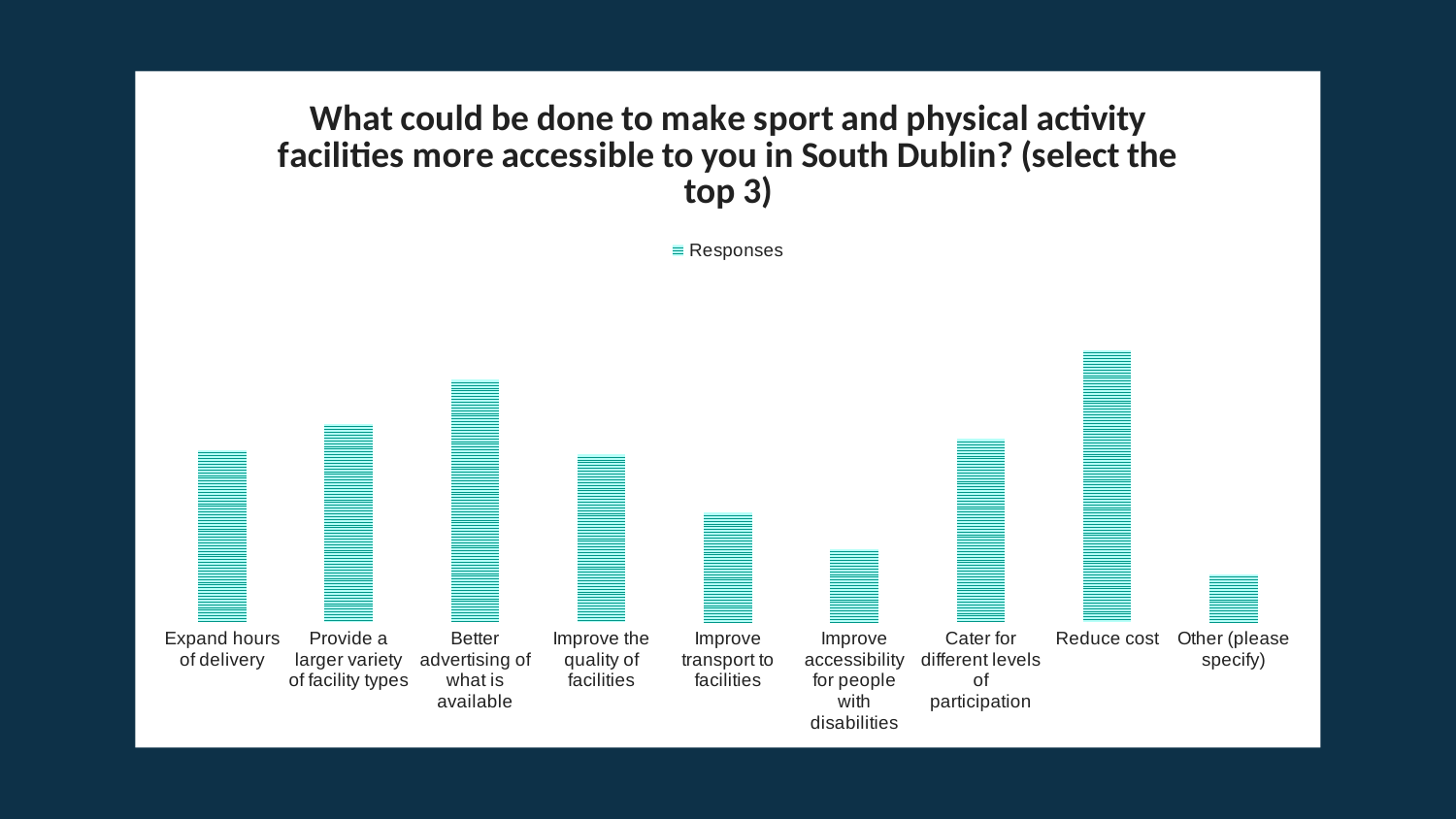

### Chart: What could be done to make sport and physical activity facilities more accessible to you in South Dublin? (select the top 3)

| Category | Responses |
|---|---|
| Expand hours of delivery | 0.3019 |
| Provide a larger variety of facility types | 0.3481 |
| Better advertising of what is available | 0.4257 |
| Improve the quality of facilities | 0.2946 |
| Improve transport to facilities | 0.1921 |
| Improve accessibility for people with disabilities | 0.1283 |
| Cater for different levels of participation | 0.3213 |
| Reduce cost | 0.4774 |
| Other (please specify) | 0.084 |